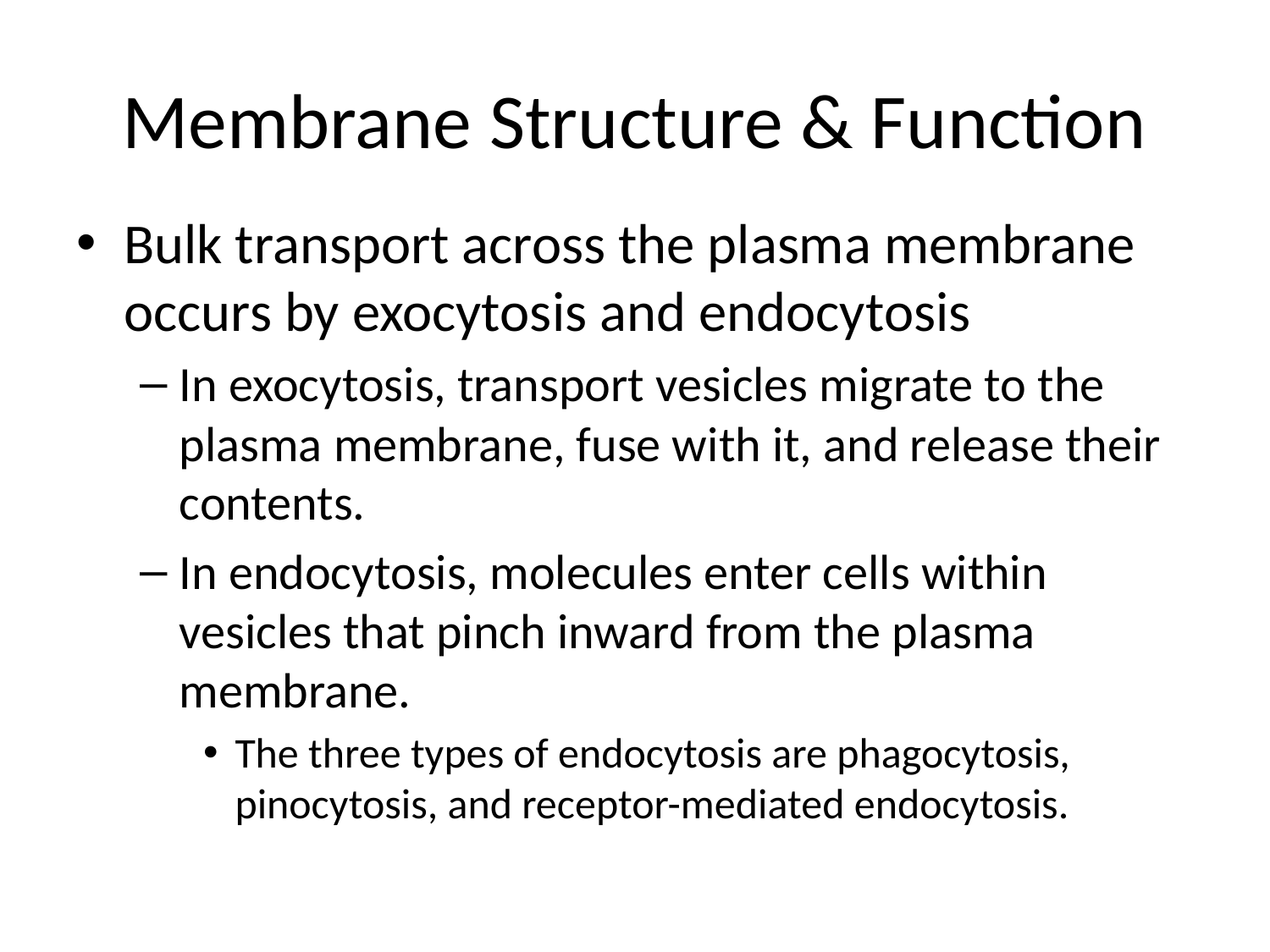

# Membrane Structure & Function
Bulk transport across the plasma membrane occurs by exocytosis and endocytosis
In exocytosis, transport vesicles migrate to the plasma membrane, fuse with it, and release their contents.
In endocytosis, molecules enter cells within vesicles that pinch inward from the plasma membrane.
The three types of endocytosis are phagocytosis, pinocytosis, and receptor-mediated endocytosis.